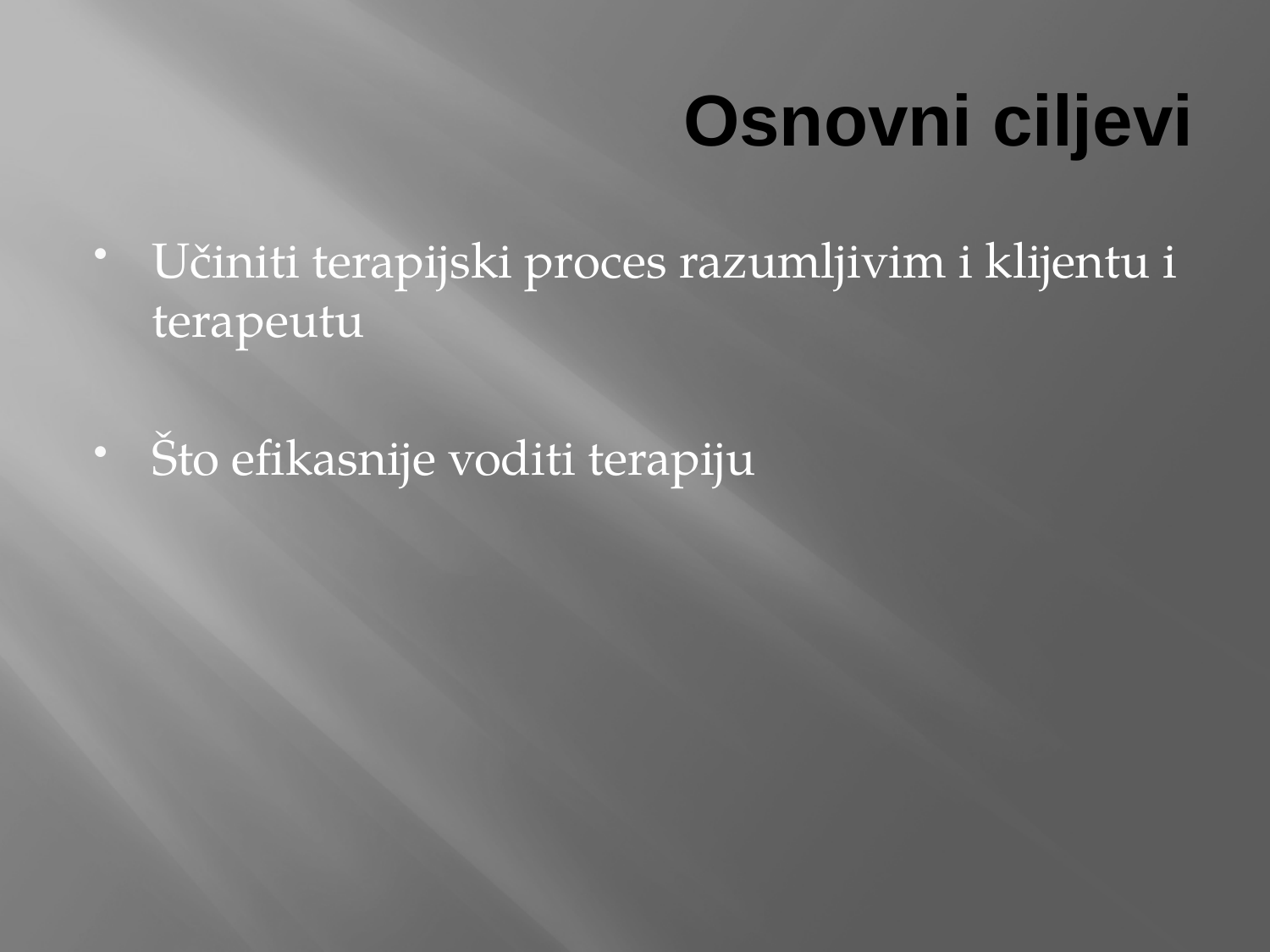

# Osnovni ciljevi
Učiniti terapijski proces razumljivim i klijentu i terapeutu

Što efikasnije voditi terapiju